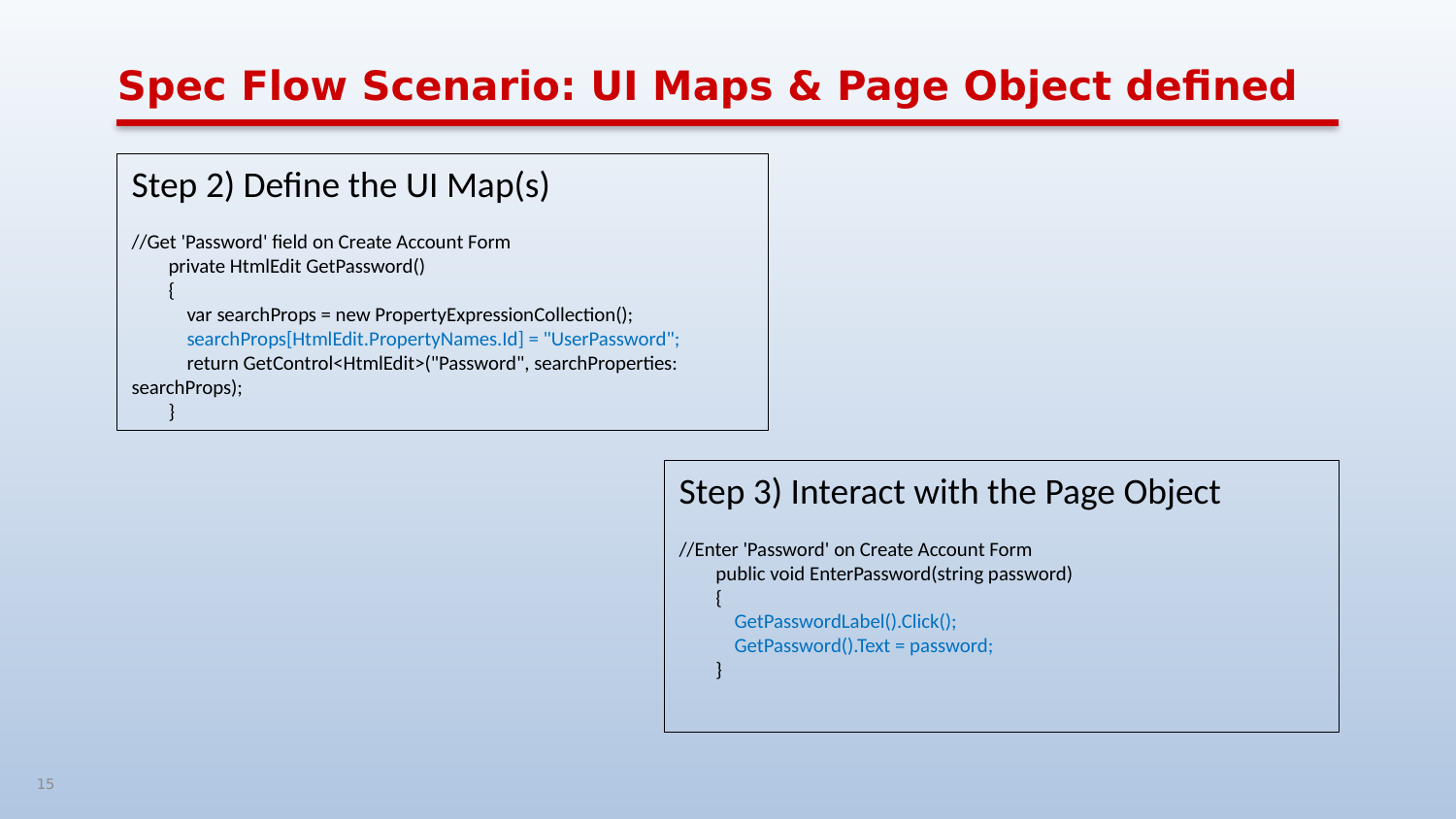

# Spec Flow Scenario: UI Maps & Page Object defined
Step 2) Define the UI Map(s)

//Get 'Password' field on Create Account Form
        private HtmlEdit GetPassword()
        {
            var searchProps = new PropertyExpressionCollection();
            searchProps[HtmlEdit.PropertyNames.Id] = "UserPassword";
            return GetControl<HtmlEdit>("Password", searchProperties: searchProps);
        }
Step 3) Interact with the Page Object

//Enter 'Password' on Create Account Form
        public void EnterPassword(string password)
        {
            GetPasswordLabel().Click();
            GetPassword().Text = password;
        }

15